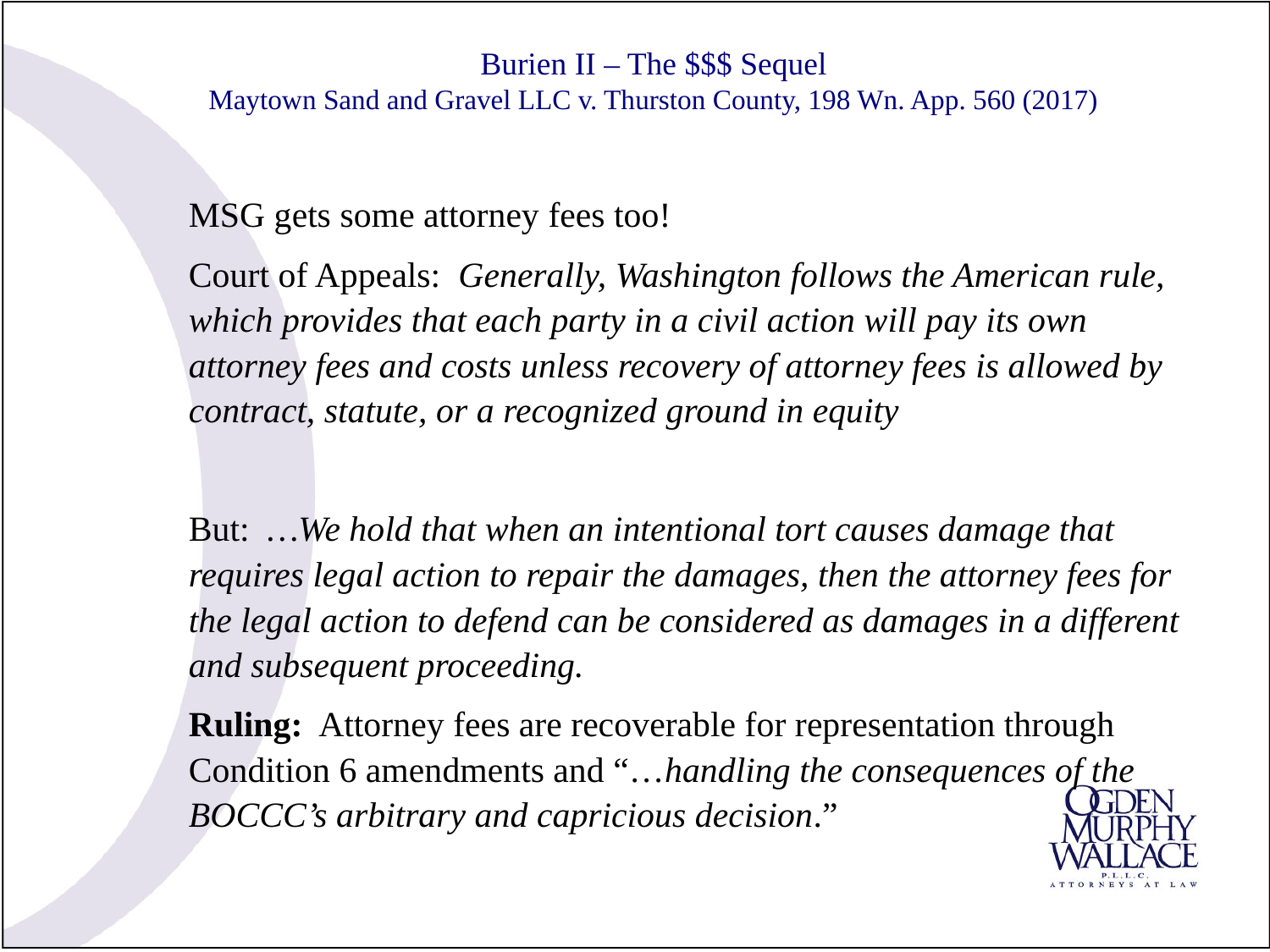

# Burien II – The $$$ Sequel Maytown Sand and Gravel LLC v. Thurston County, 198 Wn. App. 560 (2017)
MSG gets some attorney fees too!
Court of Appeals:  Generally, Washington follows the American rule, which provides that each party in a civil action will pay its own attorney fees and costs unless recovery of attorney fees is allowed by contract, statute, or a recognized ground in equity

But:  …We hold that when an intentional tort causes damage that requires legal action to repair the damages, then the attorney fees for the legal action to defend can be considered as damages in a different and subsequent proceeding.
Ruling:  Attorney fees are recoverable for representation through Condition 6 amendments and “…handling the consequences of the BOCCC’s arbitrary and capricious decision.”